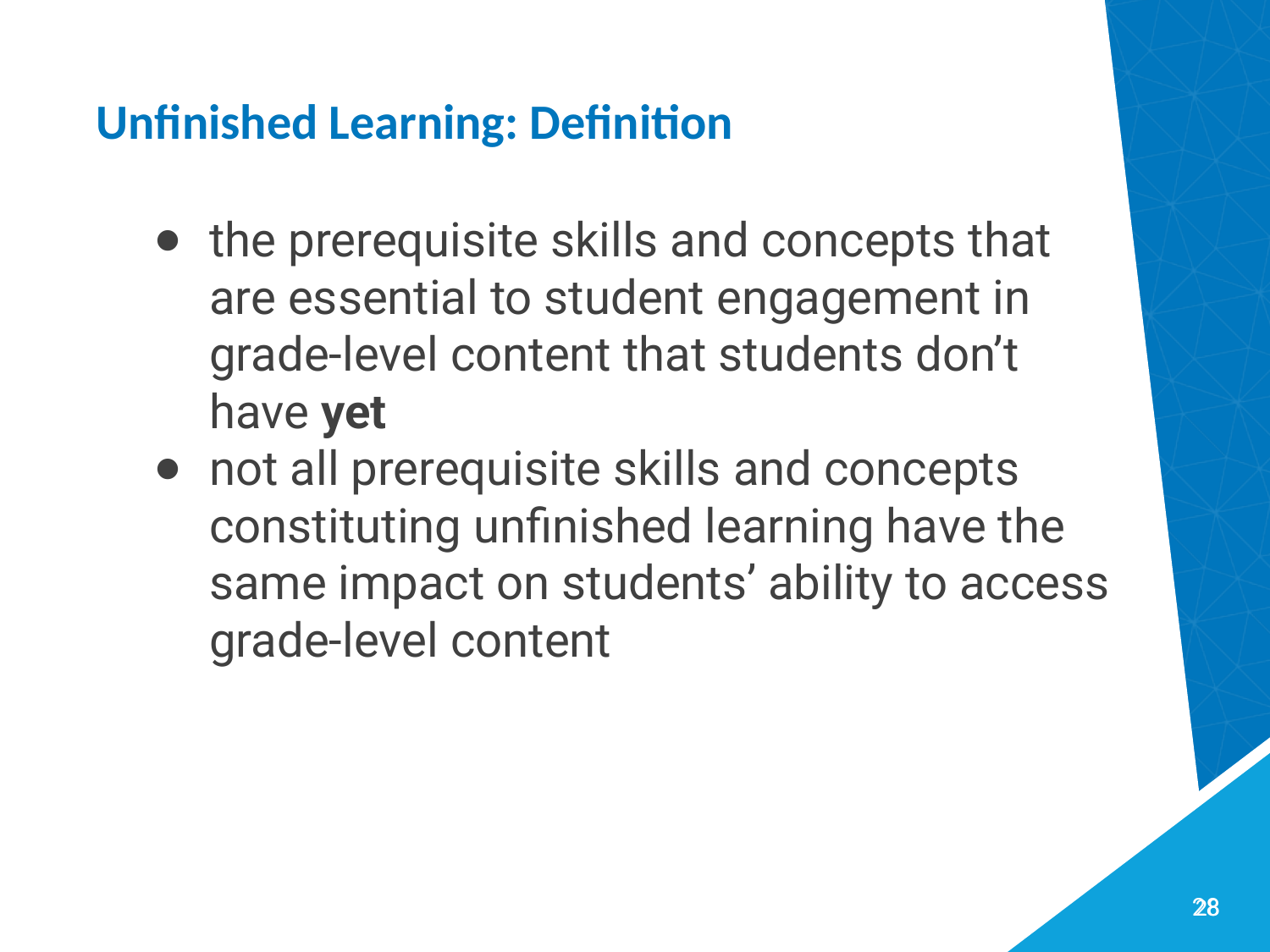

# Unfinished Learning: Definition
the prerequisite skills and concepts that are essential to student engagement in grade-level content that students don’t have yet
not all prerequisite skills and concepts constituting unfinished learning have the same impact on students’ ability to access grade-level content
28
28